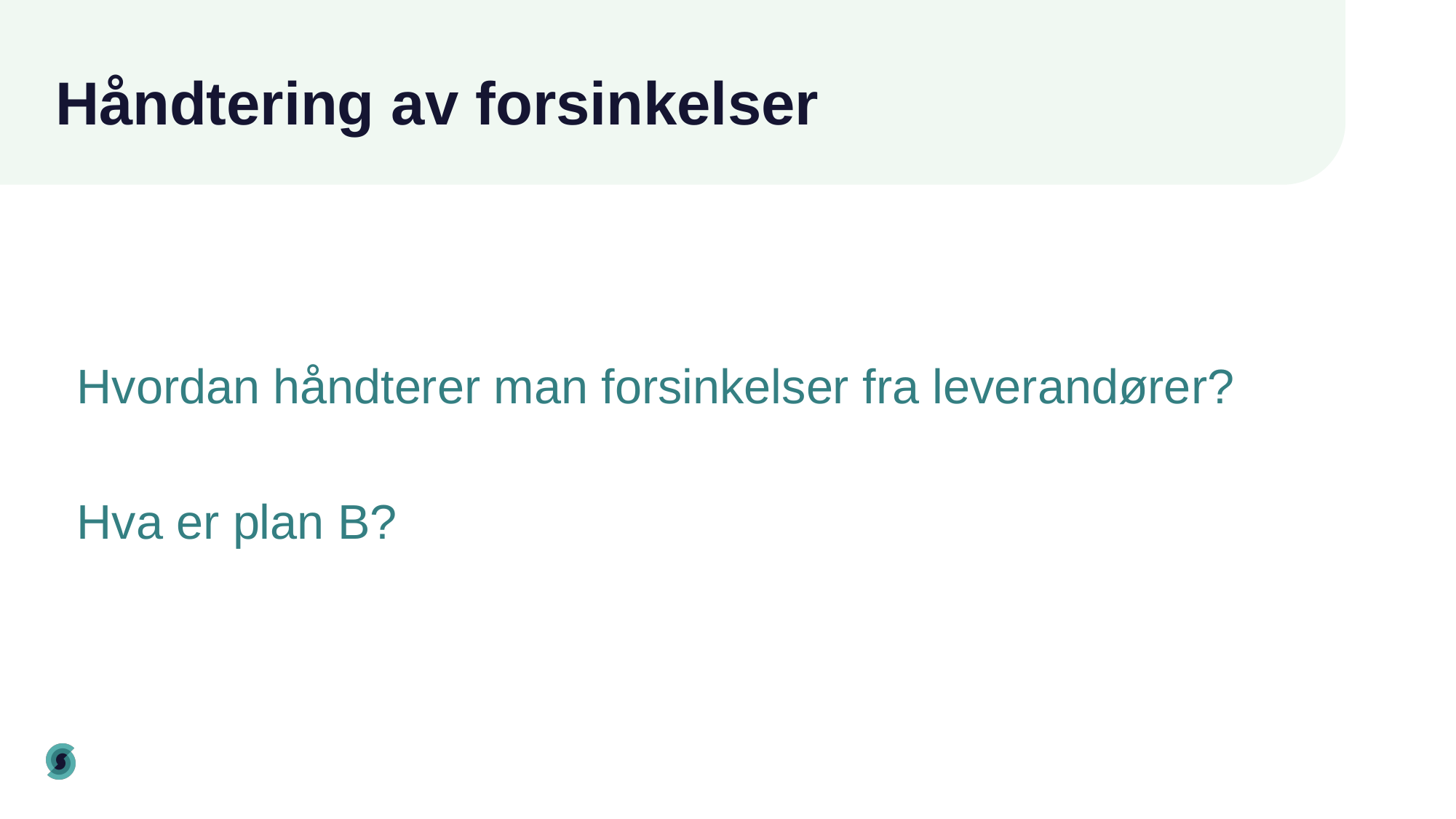

# Håndtering av forsinkelser

Hvordan håndterer man forsinkelser fra leverandører?

Hva er plan B?